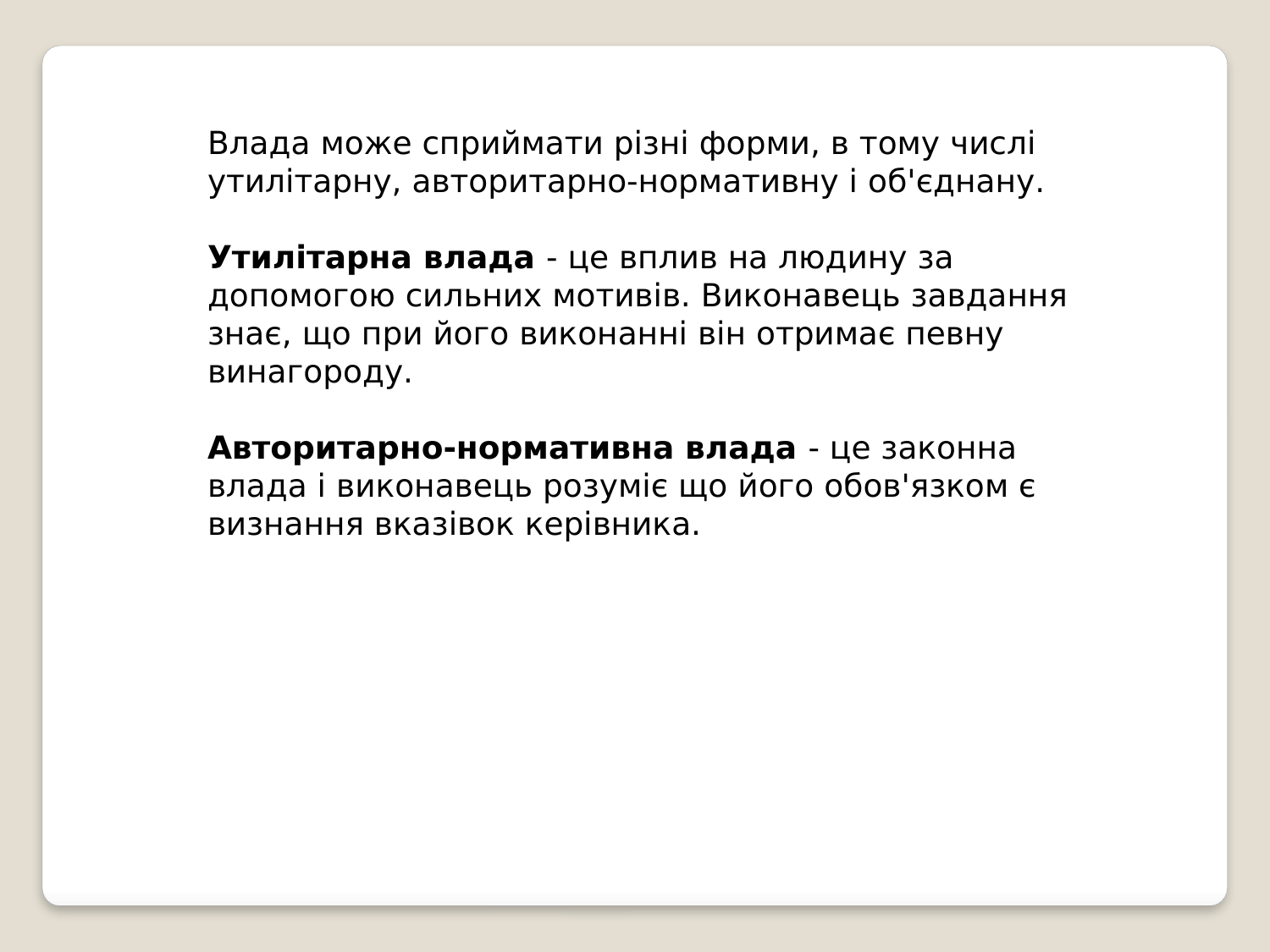

Влада може сприймати різні форми, в тому числі утилітарну, авторитарно-нормативну і об'єднану.

Утилітарна влада - це вплив на людину за допомогою сильних мотивів. Виконавець завдання знає, що при його виконанні він отримає певну винагороду.

Авторитарно-нормативна влада - це законна влада і виконавець розуміє що його обов'язком є визнання вказівок керівника.